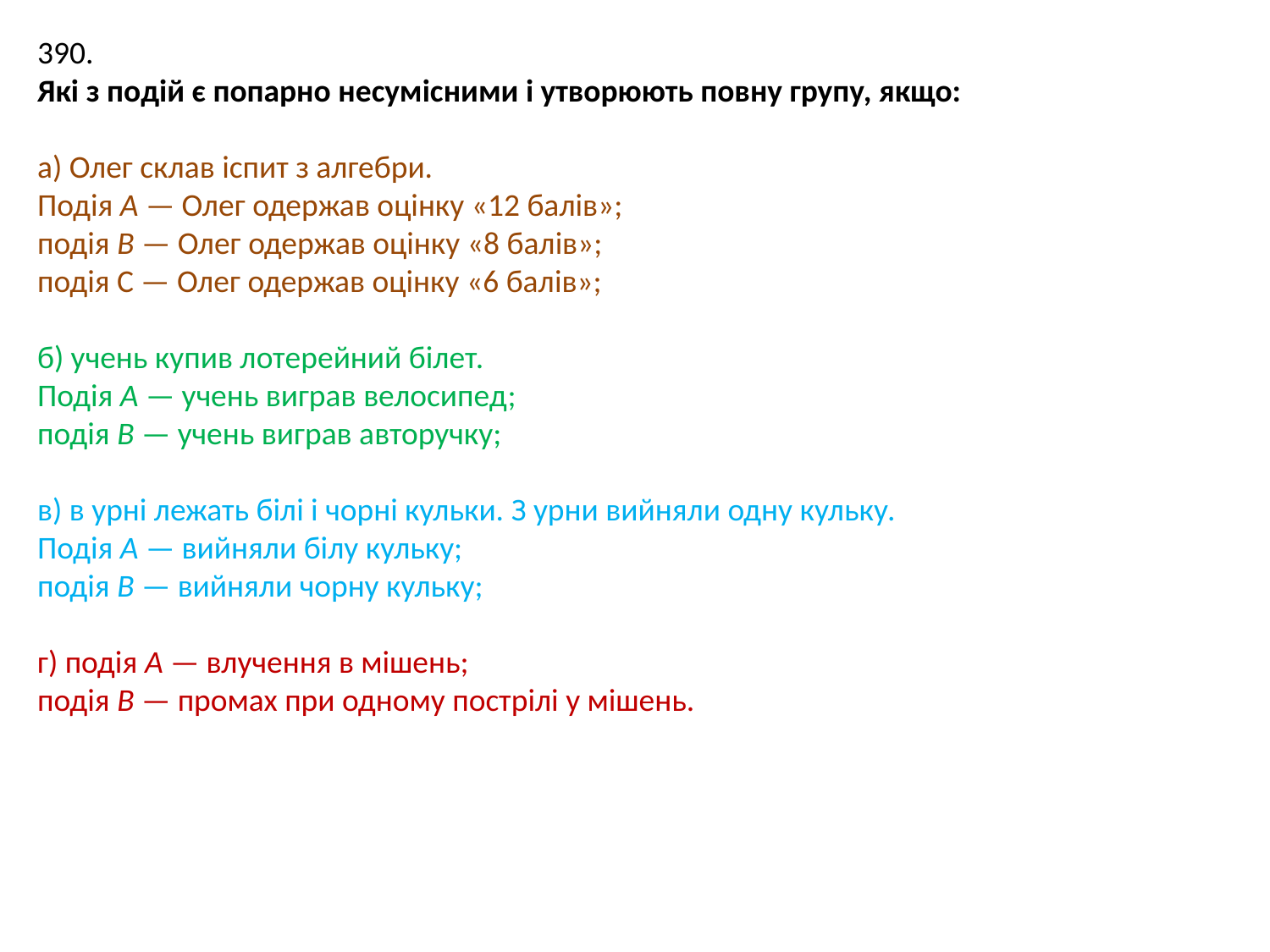

390.
Які з подій є попарно несумісними і утворюють повну групу, якщо:

а) Олег склав іспит з алгебри.
Подія А — Олег одержав оцінку «12 балів»;
подія В — Олег одержав оцінку «8 балів»;
подія С — Олег одержав оцінку «6 балів»;

б) учень купив лотерейний білет.
Подія А — учень виграв велосипед;
подія В — учень виграв авторучку;

в) в урні лежать білі і чорні кульки. З урни вийняли одну кульку.
Подія А — вийняли білу кульку;
подія В — вийняли чорну кульку;

г) подія А — влучення в мішень;
подія В — промах при одному пострілі у мішень.